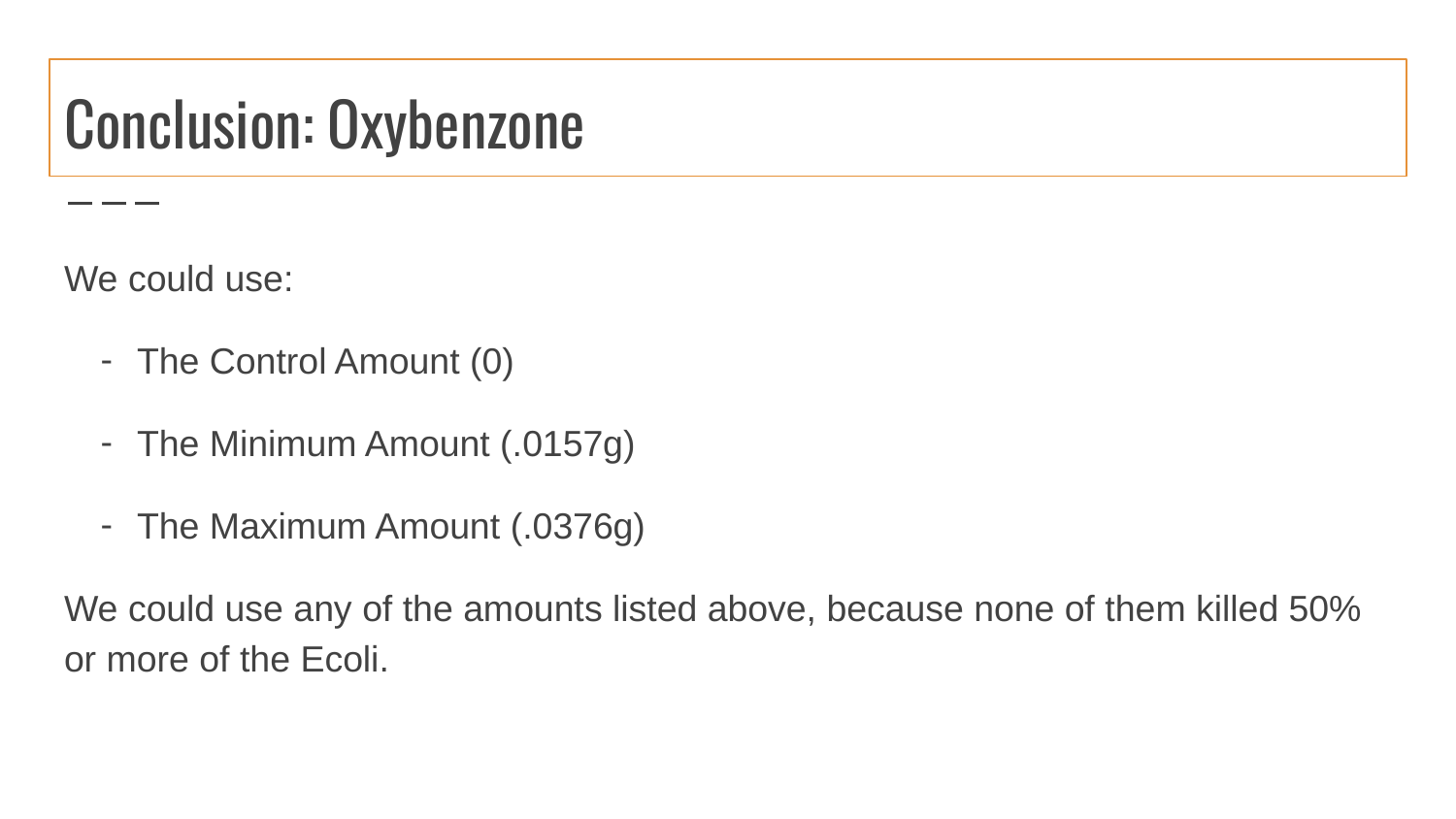

# Conclusion: Oxybenzone
We could use:
The Control Amount (0)
The Minimum Amount (.0157g)
The Maximum Amount (.0376g)
We could use any of the amounts listed above, because none of them killed 50% or more of the Ecoli.